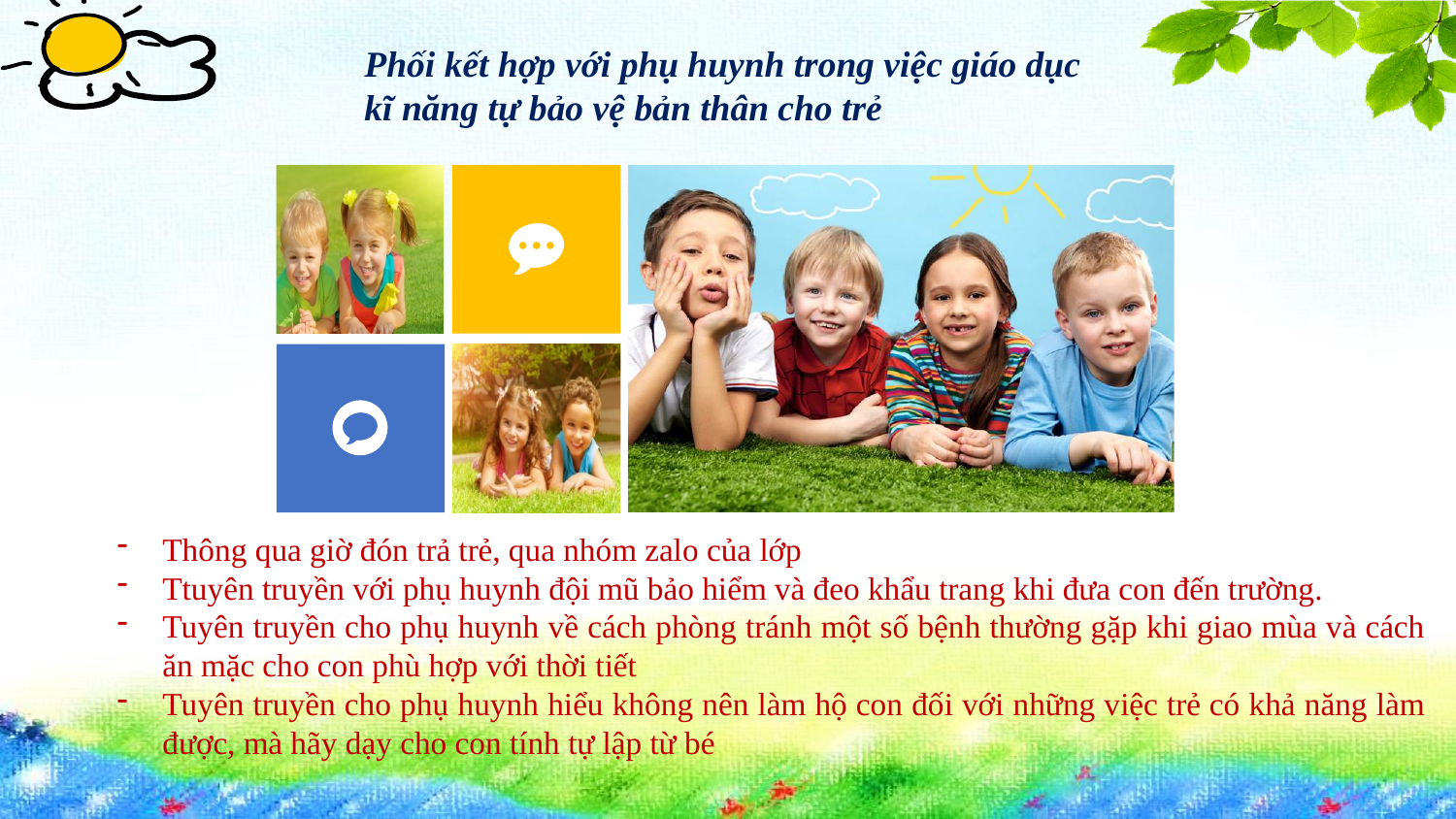

Phối kết hợp với phụ huynh trong việc giáo dục kĩ năng tự bảo vệ bản thân cho trẻ

Thông qua giờ đón trả trẻ, qua nhóm zalo của lớp
Ttuyên truyền với phụ huynh đội mũ bảo hiểm và đeo khẩu trang khi đưa con đến trường.
Tuyên truyền cho phụ huynh về cách phòng tránh một số bệnh thường gặp khi giao mùa và cách ăn mặc cho con phù hợp với thời tiết
Tuyên truyền cho phụ huynh hiểu không nên làm hộ con đối với những việc trẻ có khả năng làm được, mà hãy dạy cho con tính tự lập từ bé